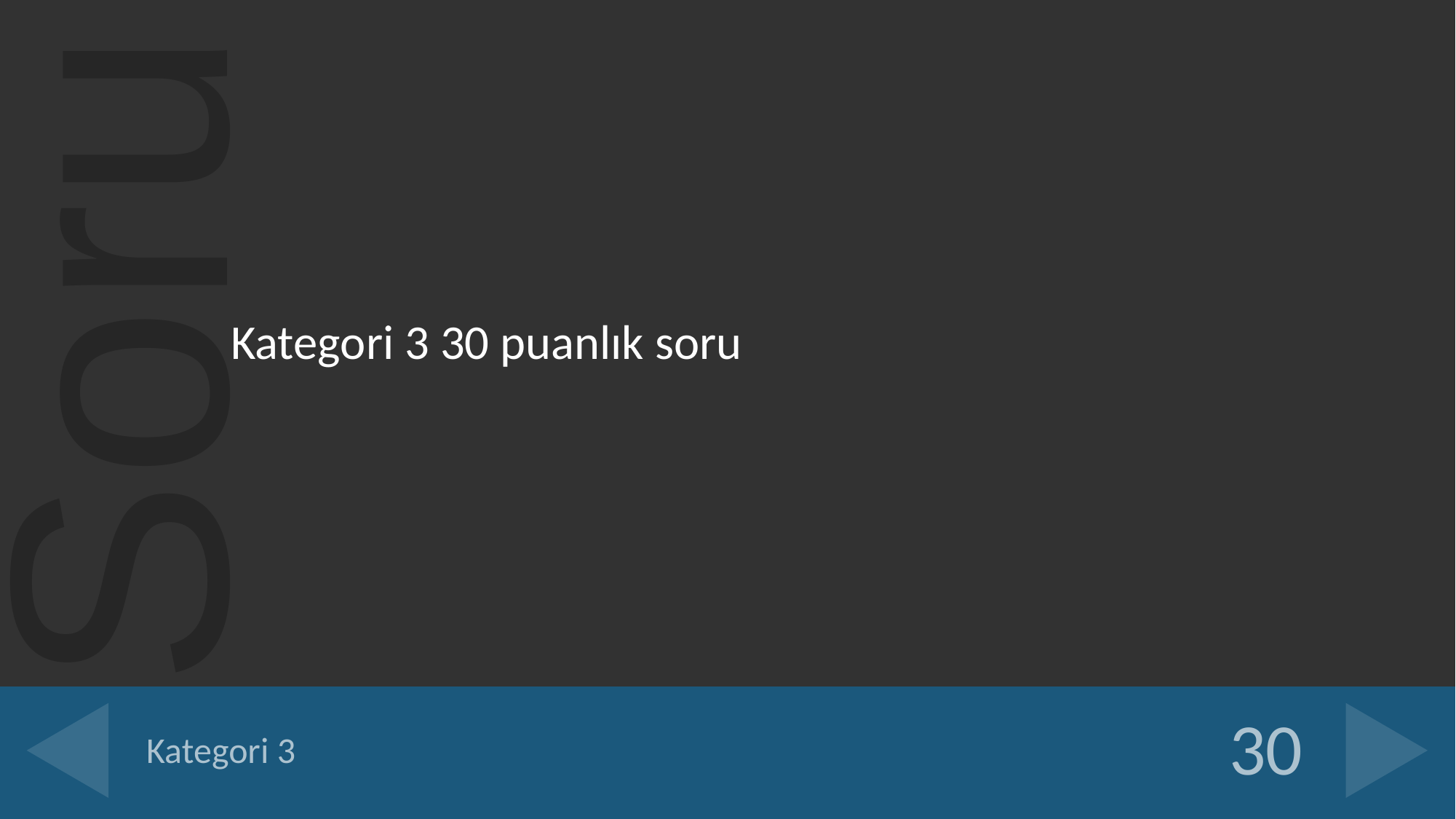

Kategori 3 30 puanlık soru
# Kategori 3
30